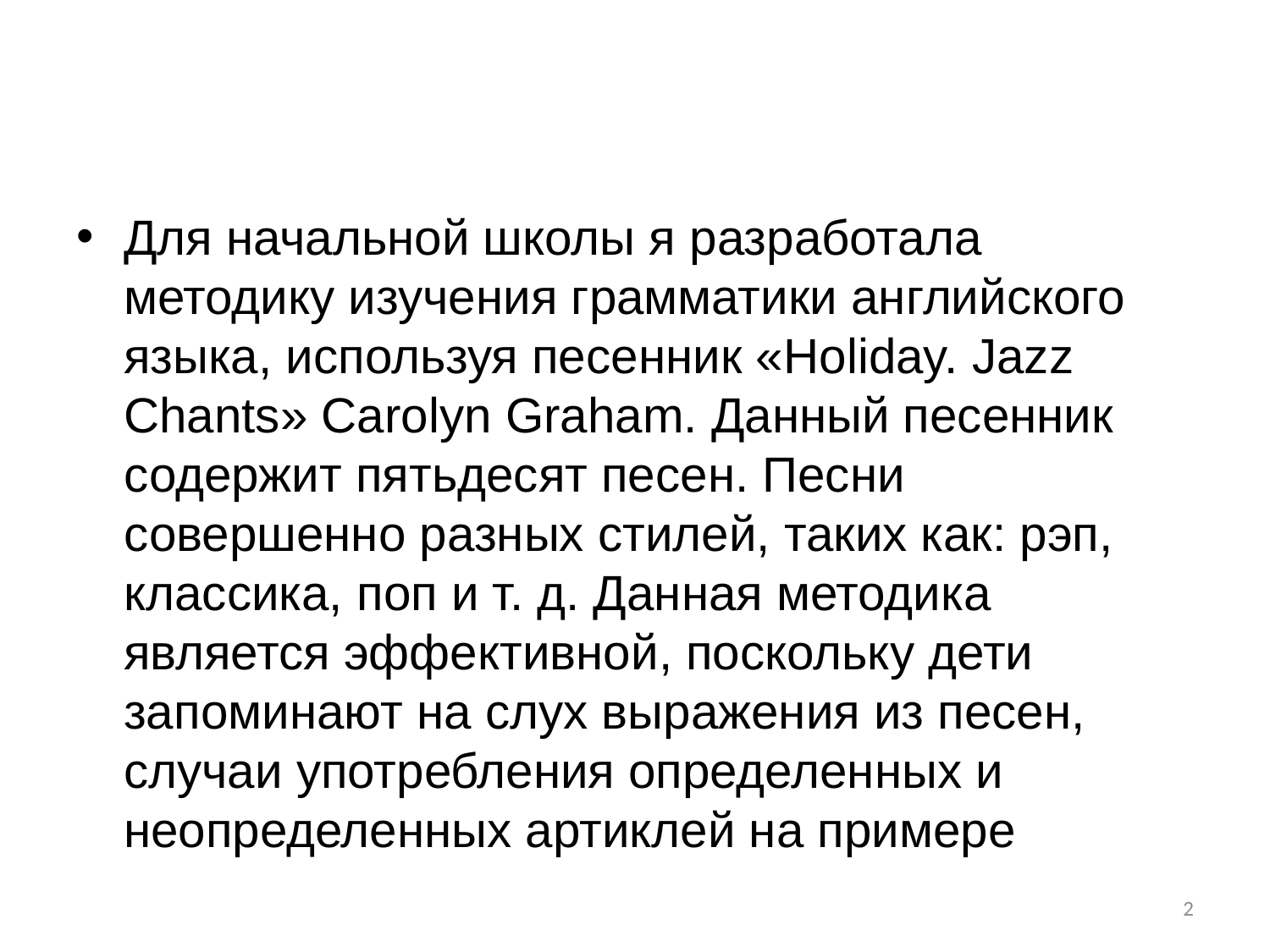

#
Для начальной школы я разработала методику изучения грамматики английского языка, используя песенник «Holiday. Jazz Chants» Carolyn Graham. Данный песенник содержит пятьдесят песен. Песни совершенно разных стилей, таких как: рэп, классика, поп и т. д. Данная методика является эффективной, поскольку дети запоминают на слух выражения из песен, случаи употребления определенных и неопределенных артиклей на примере

2